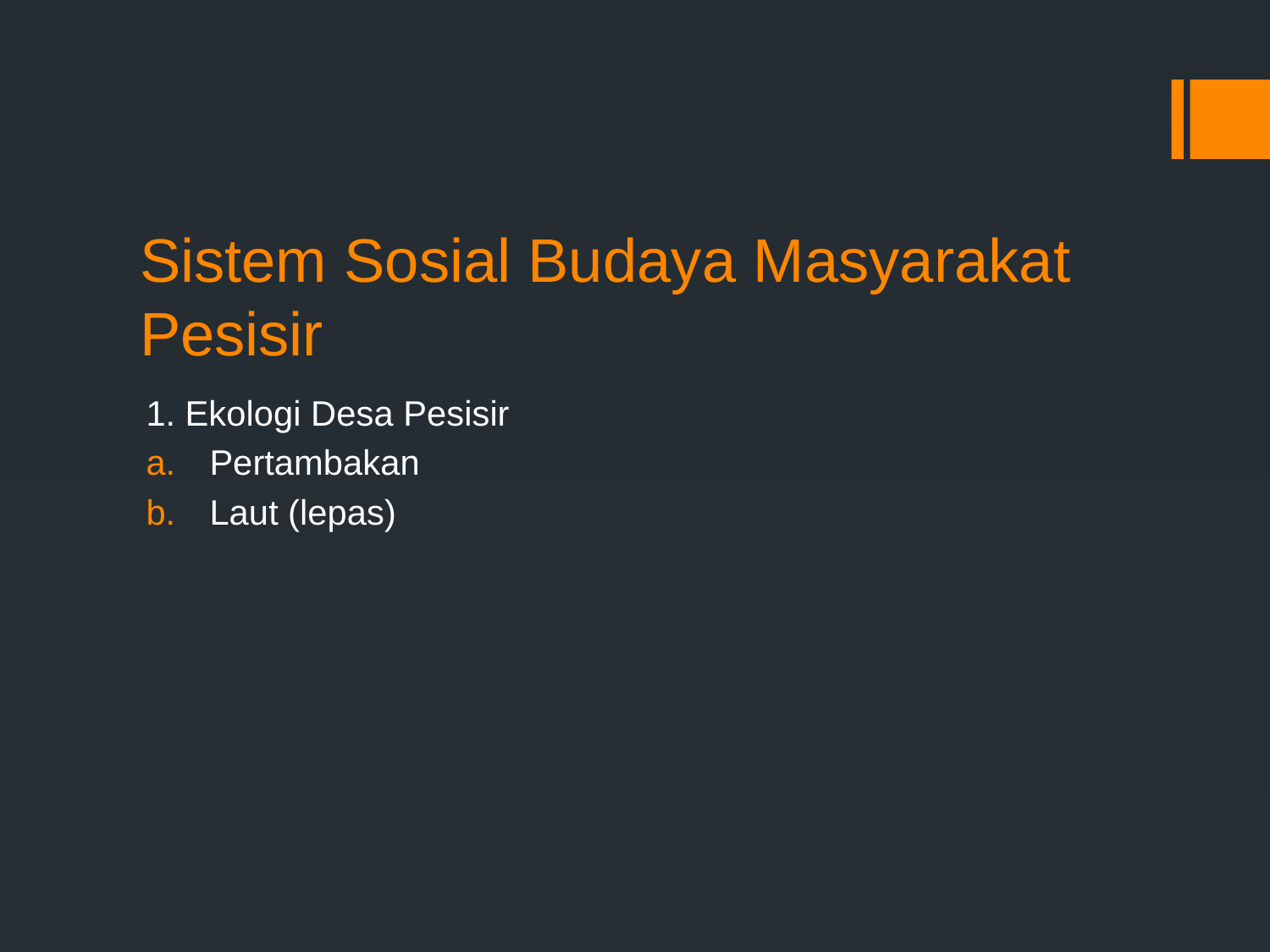

# Sistem Sosial Budaya Masyarakat Pesisir
1. Ekologi Desa Pesisir
Pertambakan
Laut (lepas)